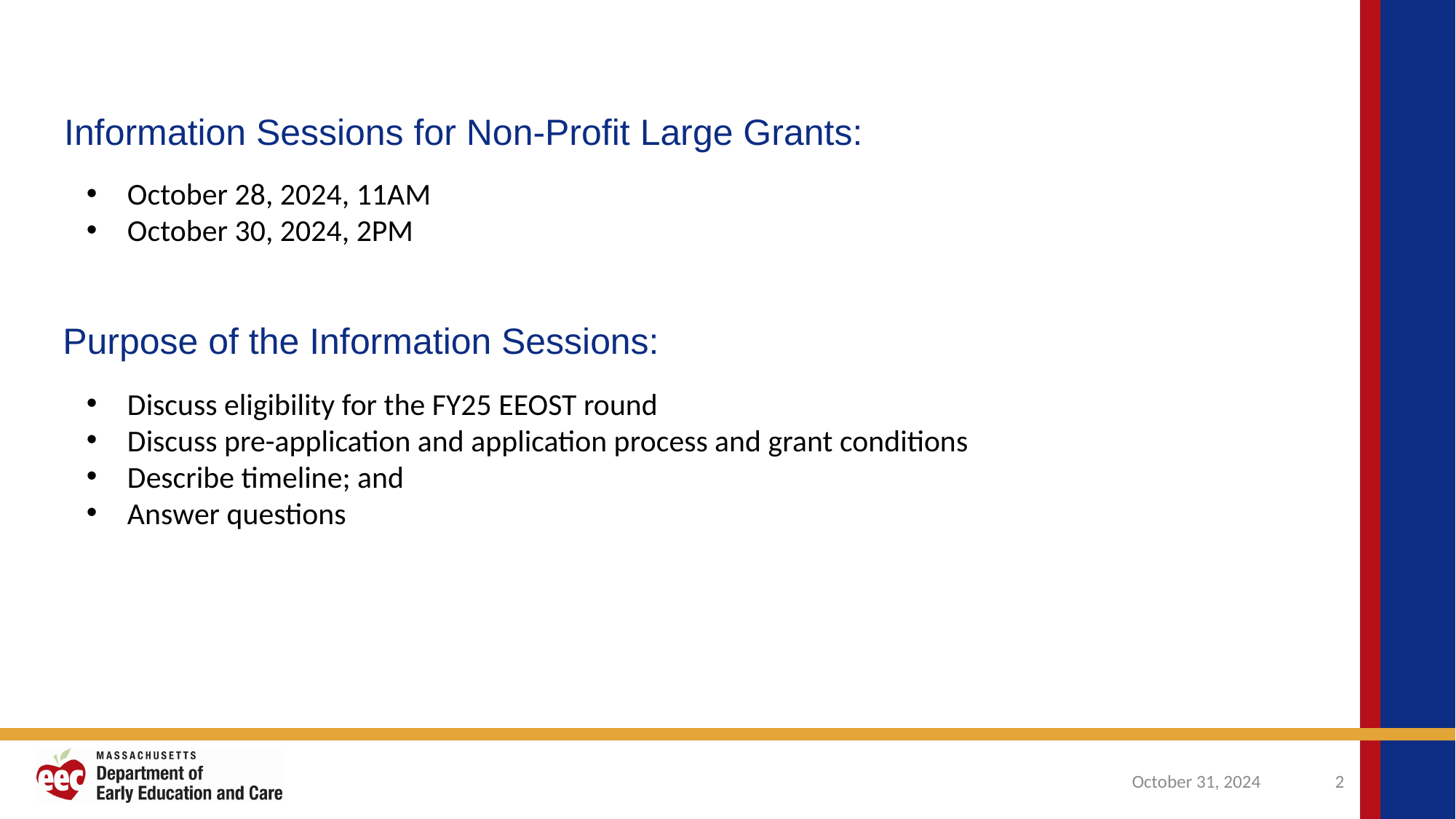

Information Sessions for Non-Profit Large Grants:
October 28, 2024, 11AM
October 30, 2024, 2PM

Purpose of the Information Sessions:
Discuss eligibility for the FY25 EEOST round
Discuss pre-application and application process and grant conditions
Describe timeline; and
Answer questions

October 31, 2024
2